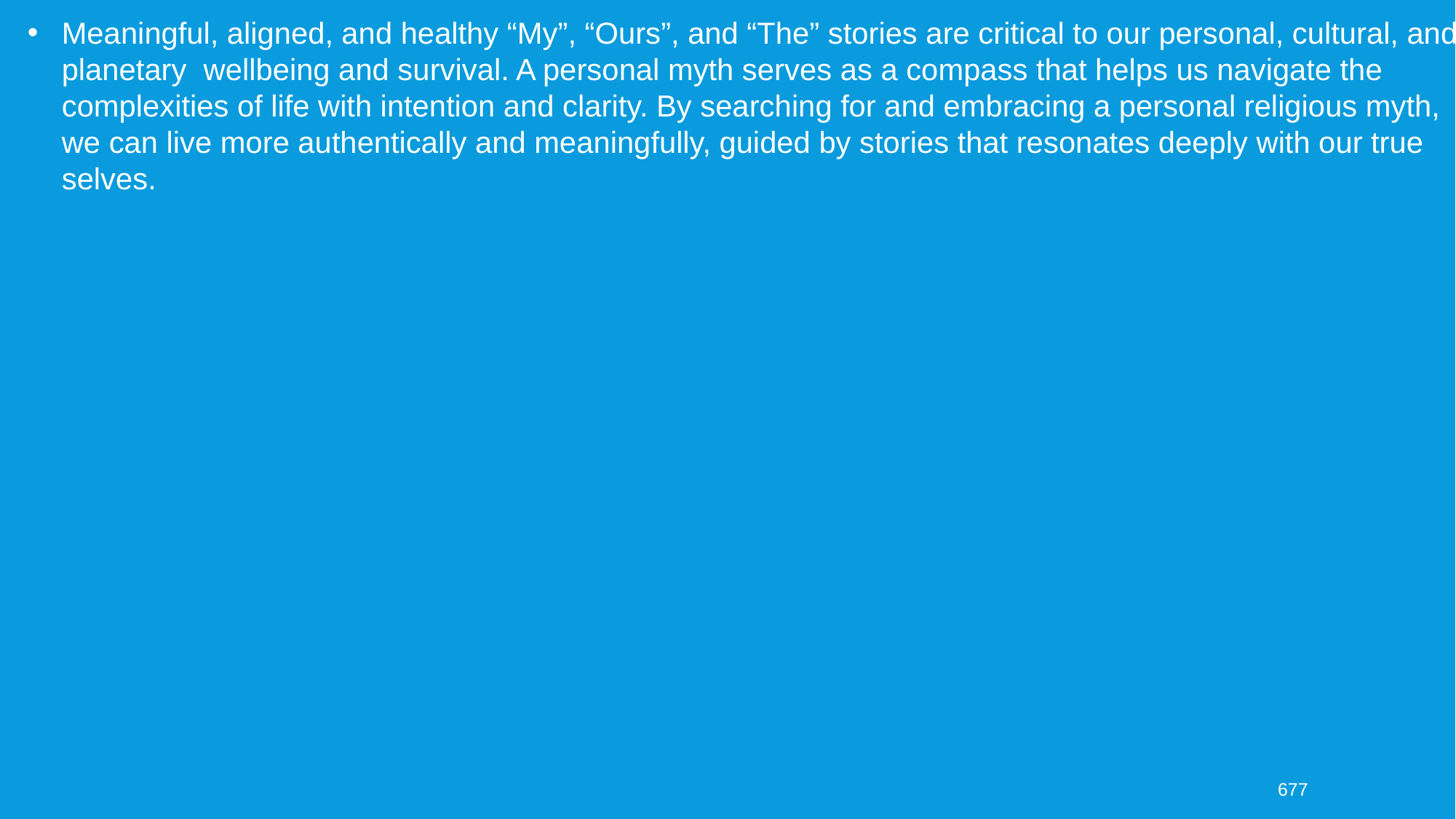

Meaningful, aligned, and healthy “My”, “Ours”, and “The” stories are critical to our personal, cultural, and planetary  wellbeing and survival. A personal myth serves as a compass that helps us navigate the complexities of life with intention and clarity. By searching for and embracing a personal religious myth, we can live more authentically and meaningfully, guided by stories that resonates deeply with our true selves.
677